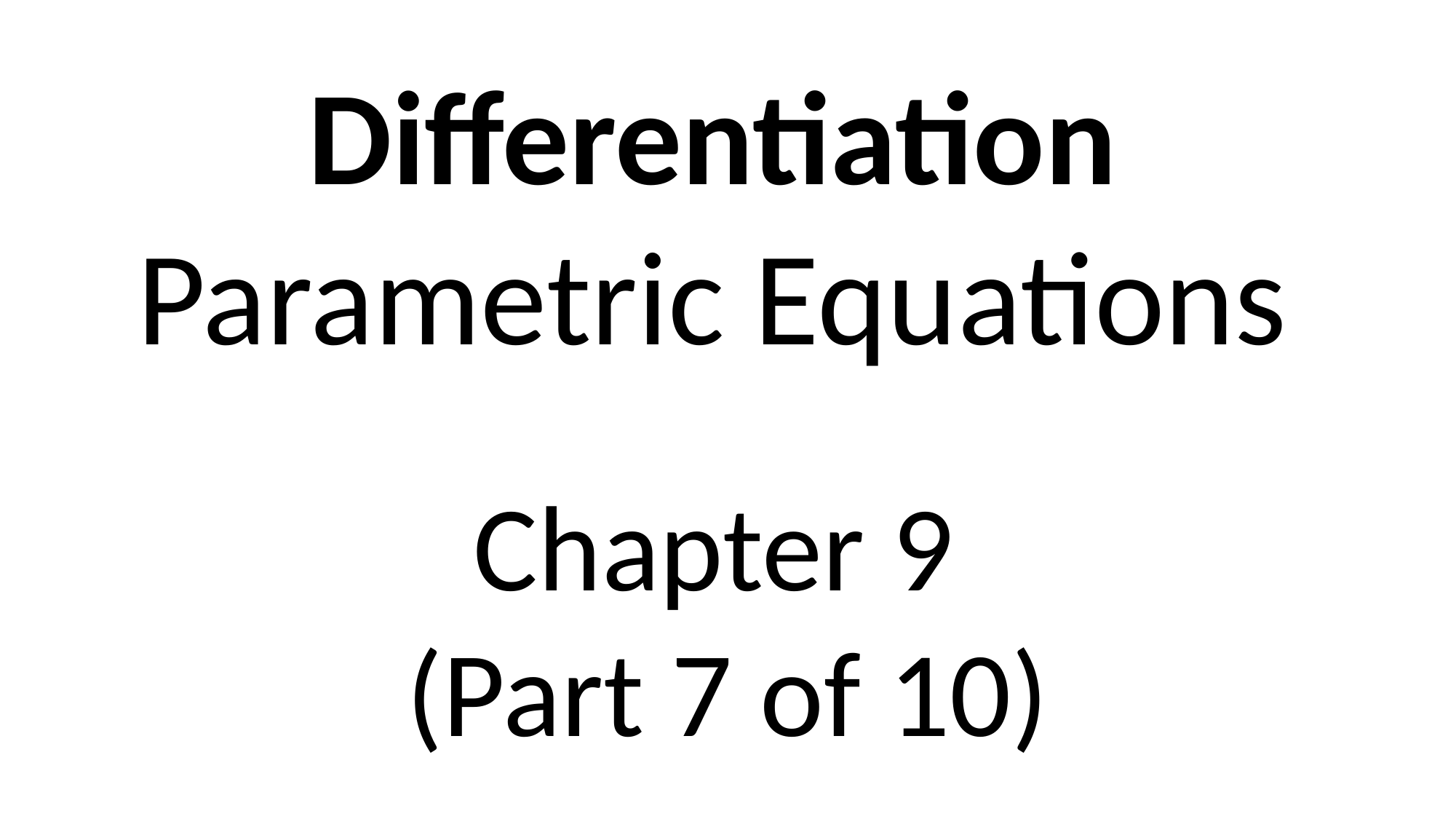

Differentiation
Parametric Equations

Chapter 9
(Part 7 of 10)